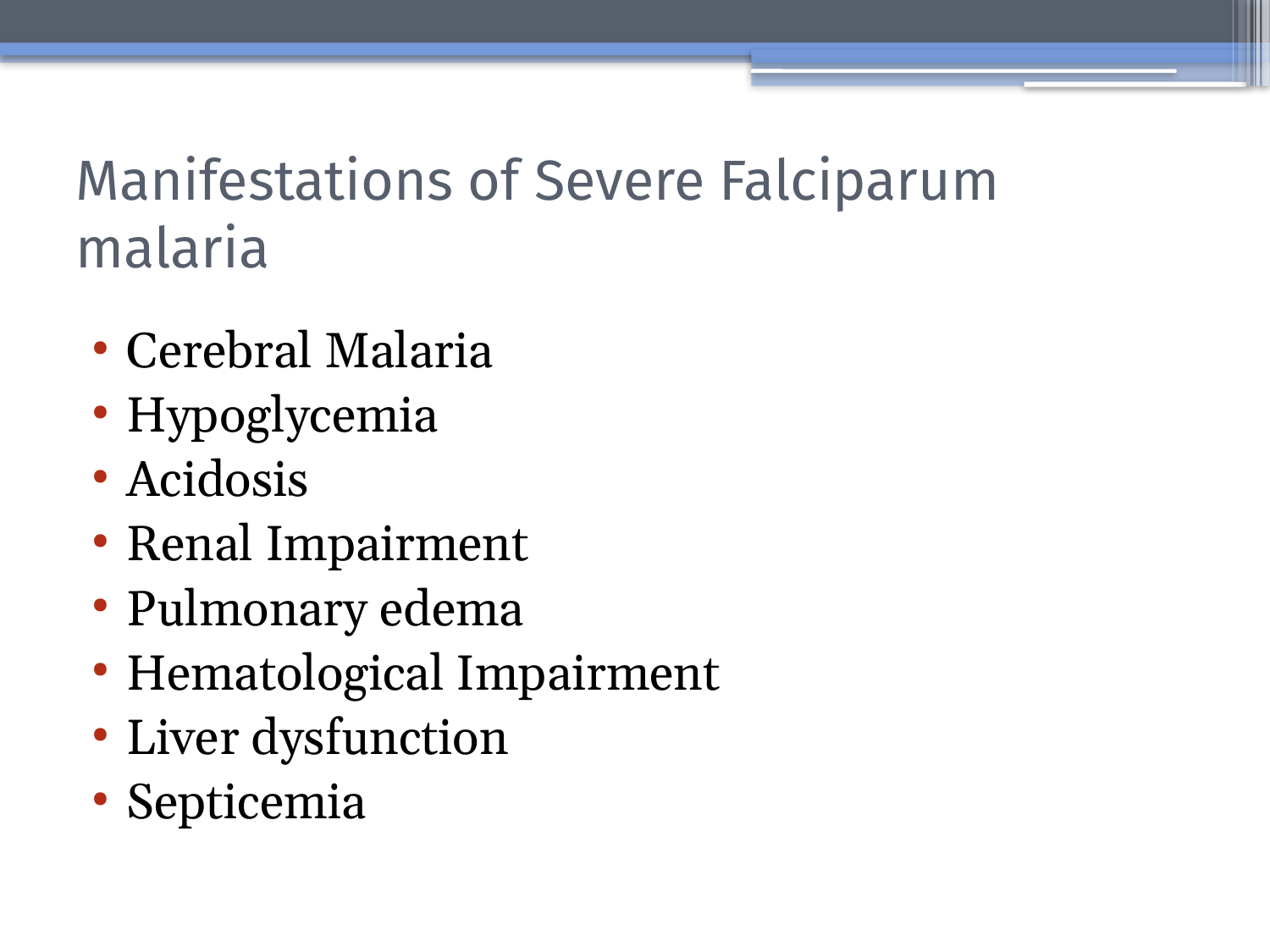

# Manifestations of Severe Falciparum malaria
Cerebral Malaria
Hypoglycemia
Acidosis
Renal Impairment
Pulmonary edema
Hematological Impairment
Liver dysfunction
Septicemia